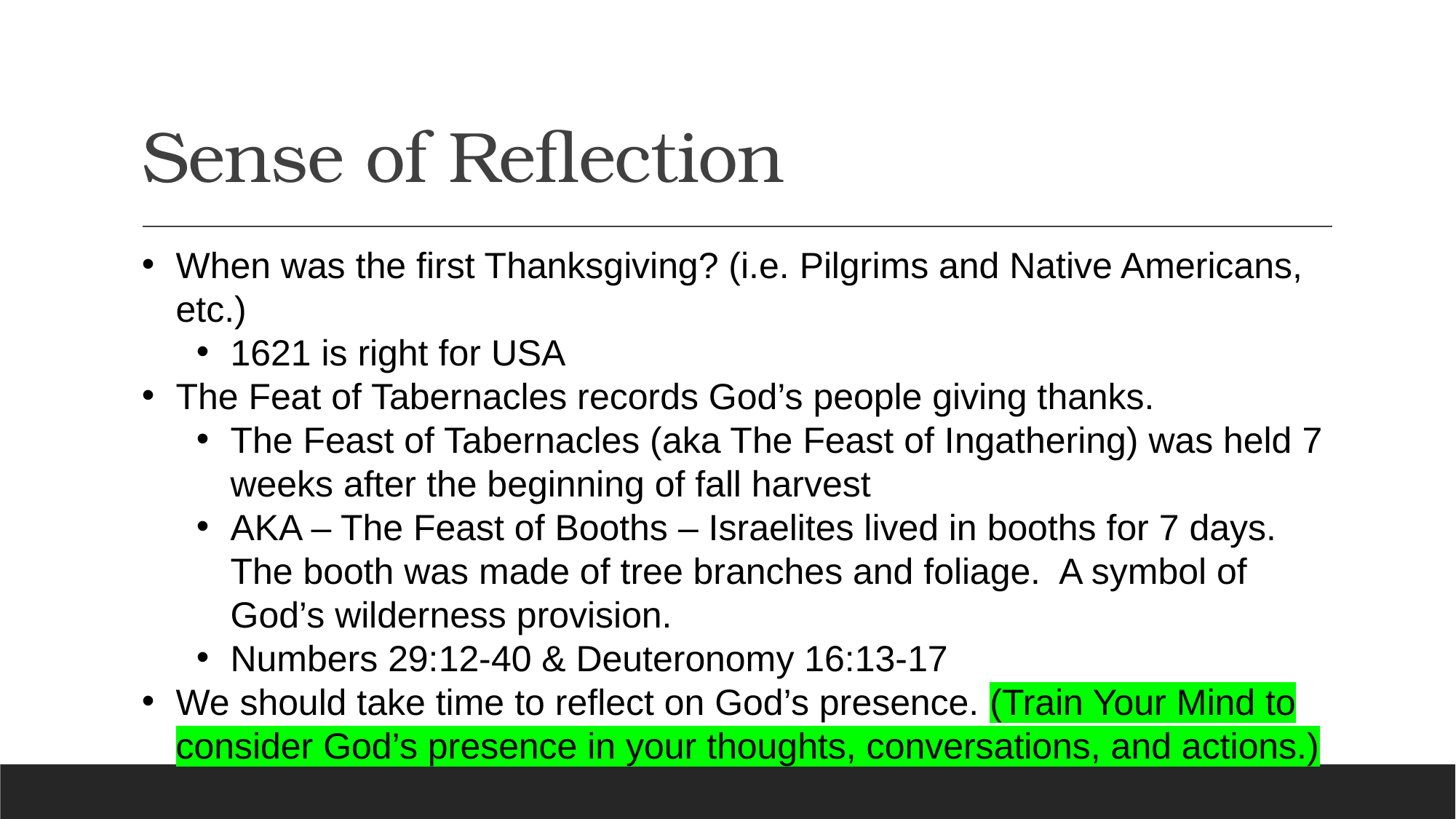

# Sense of Reflection
When was the first Thanksgiving? (i.e. Pilgrims and Native Americans, etc.)
1621 is right for USA
The Feat of Tabernacles records God’s people giving thanks.
The Feast of Tabernacles (aka The Feast of Ingathering) was held 7 weeks after the beginning of fall harvest
AKA – The Feast of Booths – Israelites lived in booths for 7 days.  The booth was made of tree branches and foliage.  A symbol of God’s wilderness provision.
Numbers 29:12-40 & Deuteronomy 16:13-17
We should take time to reflect on God’s presence. (Train Your Mind to consider God’s presence in your thoughts, conversations, and actions.)